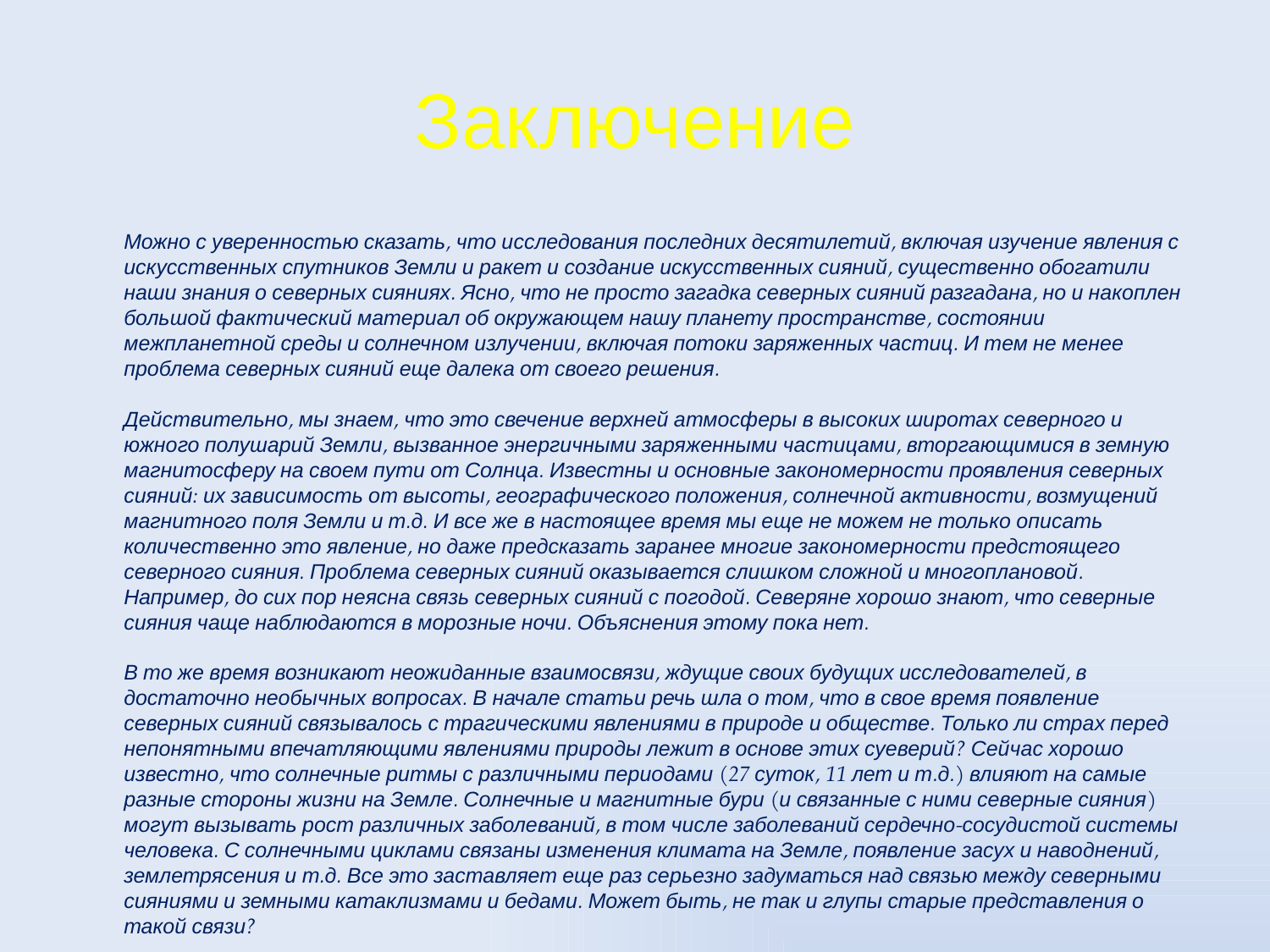

# Заключение
	Можно с уверенностью сказать, что исследования последних десятилетий, включая изучение явления с искусственных спутников Земли и ракет и создание искусственных сияний, существенно обогатили наши знания о северных сияниях. Ясно, что не просто загадка северных сияний разгадана, но и накоплен большой фактический материал об окружающем нашу планету пространстве, состоянии межпланетной среды и солнечном излучении, включая потоки заряженных частиц. И тем не менее проблема северных сияний еще далека от своего решения.
Действительно, мы знаем, что это свечение верхней атмосферы в высоких широтах северного и южного полушарий Земли, вызванное энергичными заряженными частицами, вторгающимися в земную магнитосферу на своем пути от Солнца. Известны и основные закономерности проявления северных сияний: их зависимость от высоты, географического положения, солнечной активности, возмущений магнитного поля Земли и т.д. И все же в настоящее время мы еще не можем не только описать количественно это явление, но даже предсказать заранее многие закономерности предстоящего северного сияния. Проблема северных сияний оказывается слишком сложной и многоплановой. Например, до сих пор неясна связь северных сияний с погодой. Северяне хорошо знают, что северные сияния чаще наблюдаются в морозные ночи. Объяснения этому пока нет.
В то же время возникают неожиданные взаимосвязи, ждущие своих будущих исследователей, в достаточно необычных вопросах. В начале статьи речь шла о том, что в свое время появление северных сияний связывалось с трагическими явлениями в природе и обществе. Только ли страх перед непонятными впечатляющими явлениями природы лежит в основе этих суеверий? Сейчас хорошо известно, что солнечные ритмы с различными периодами (27 суток, 11 лет и т.д.) влияют на самые разные стороны жизни на Земле. Солнечные и магнитные бури (и связанные с ними северные сияния) могут вызывать рост различных заболеваний, в том числе заболеваний сердечно-сосудистой системы человека. С солнечными циклами связаны изменения климата на Земле, появление засух и наводнений, землетрясения и т.д. Все это заставляет еще раз серьезно задуматься над связью между северными сияниями и земными катаклизмами и бедами. Может быть, не так и глупы старые представления о такой связи?